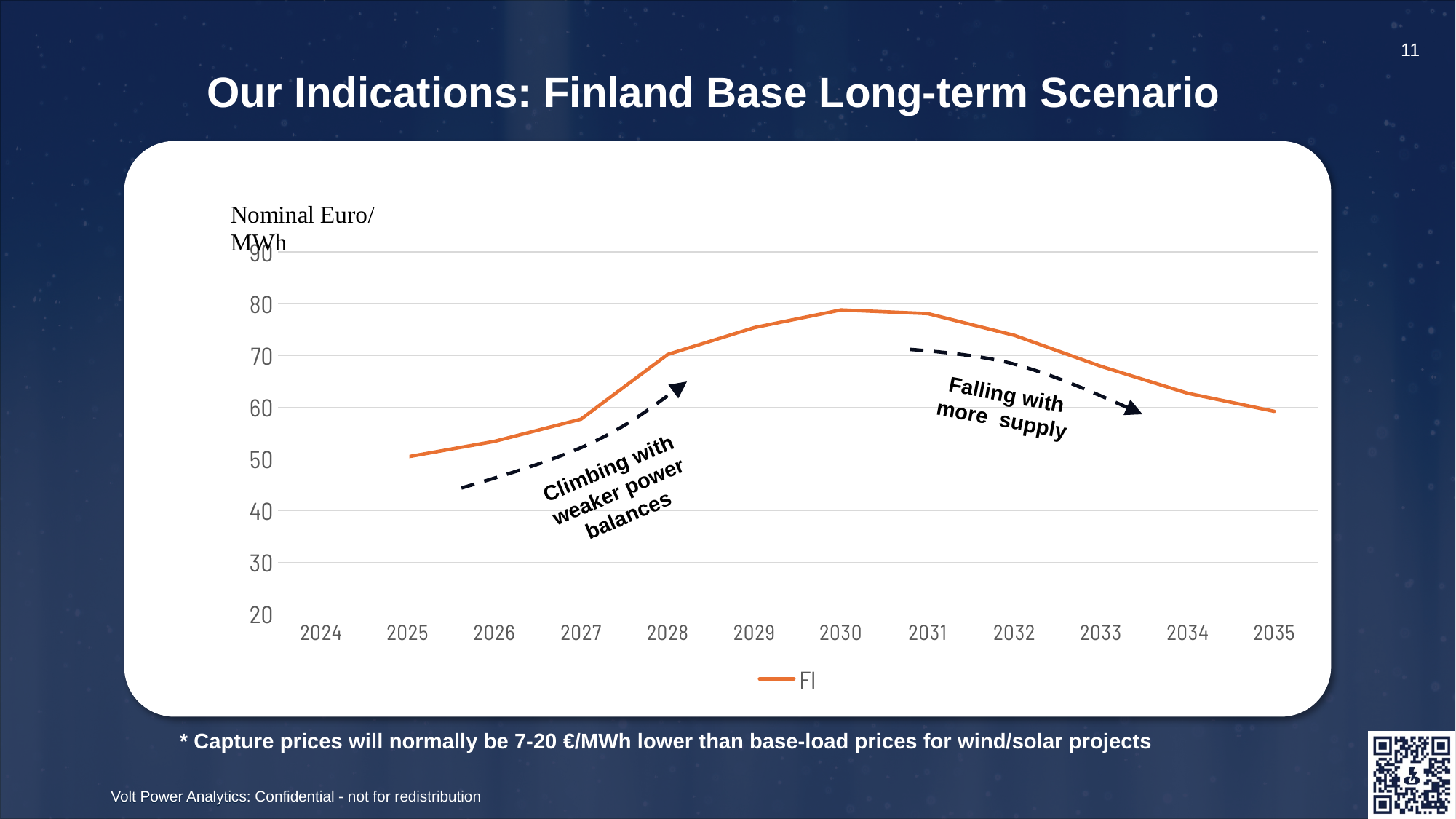

11
Our Indications: Finland Base Long-term Scenario

### Chart

| Category | FI |
|---|---|
| 2024 | 57.5 |
| 2025 | 50.4 |
| 2026 | 53.4 |
| 2027 | 57.7 |
| 2028 | 70.2 |
| 2029 | 75.4 |
| 2030 | 78.8 |
| 2031 | 78.1 |
| 2032 | 73.9 |
| 2033 | 67.9 |
| 2034 | 62.7 |
| 2035 | 59.2 |
Falling with more  supply

Climbing with weaker power balances
* Capture prices will normally be 7-20 €/MWh lower than base-load prices for wind/solar projects